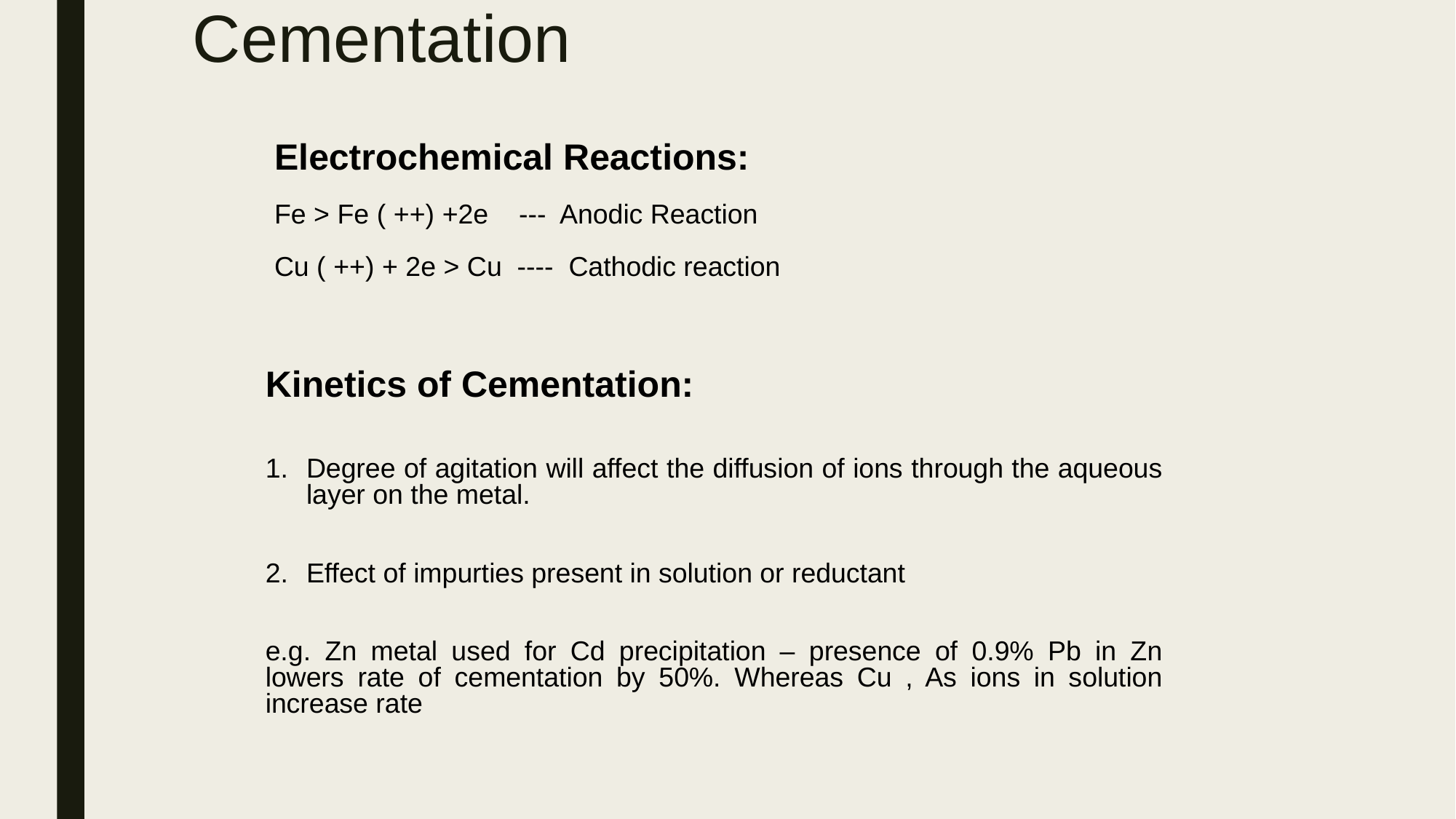

# Cementation
Electrochemical Reactions:

Fe > Fe ( ++) +2e    ---  Anodic Reaction

Cu ( ++) + 2e > Cu  ----  Cathodic reaction
Kinetics of Cementation:

Degree of agitation will affect the diffusion of ions through the aqueous layer on the metal.

Effect of impurties present in solution or reductant

e.g. Zn metal used for Cd precipitation – presence of 0.9% Pb in Zn lowers rate of cementation by 50%. Whereas Cu , As ions in solution increase rate